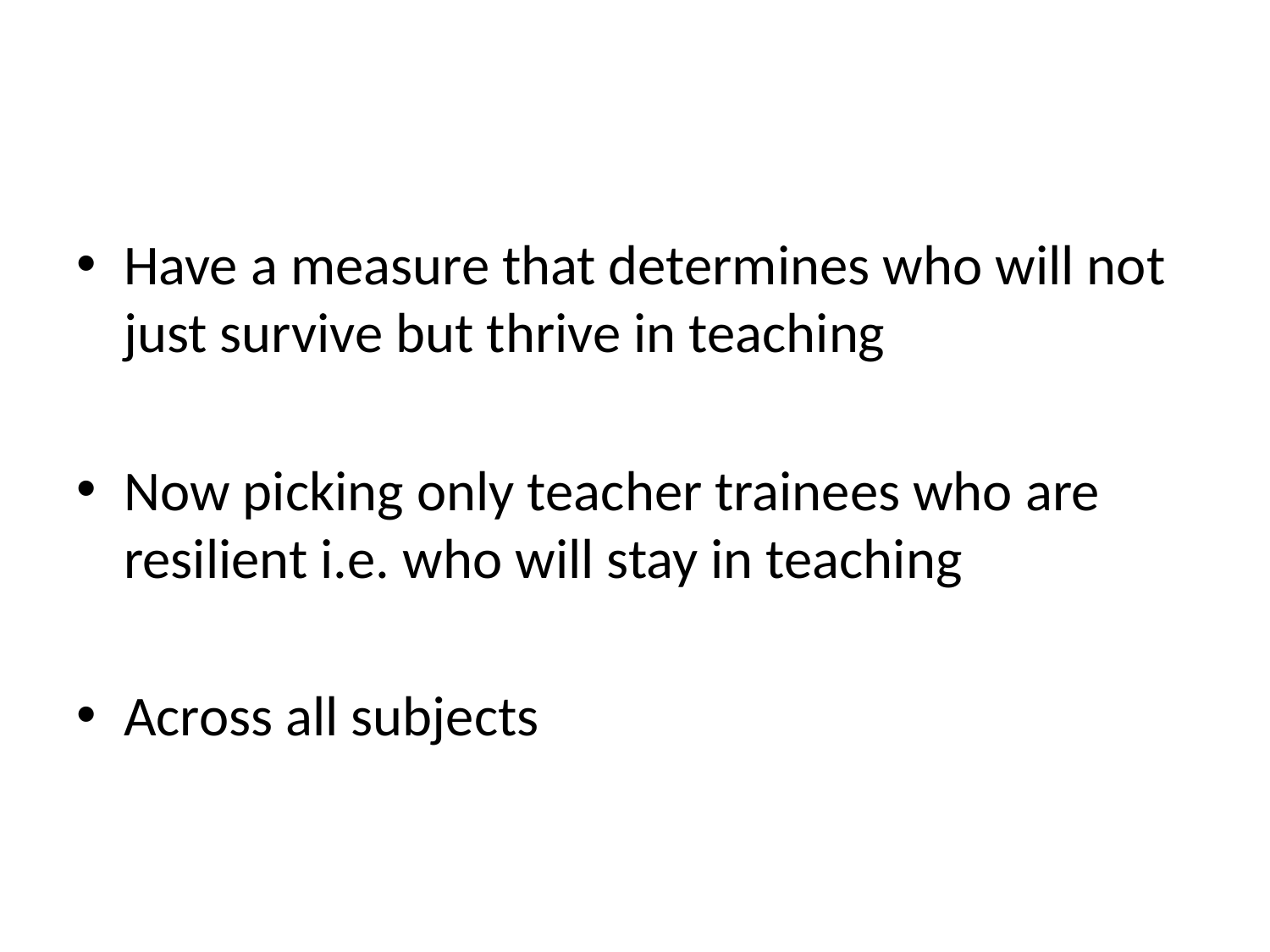

#
Have a measure that determines who will not just survive but thrive in teaching

Now picking only teacher trainees who are resilient i.e. who will stay in teaching

Across all subjects